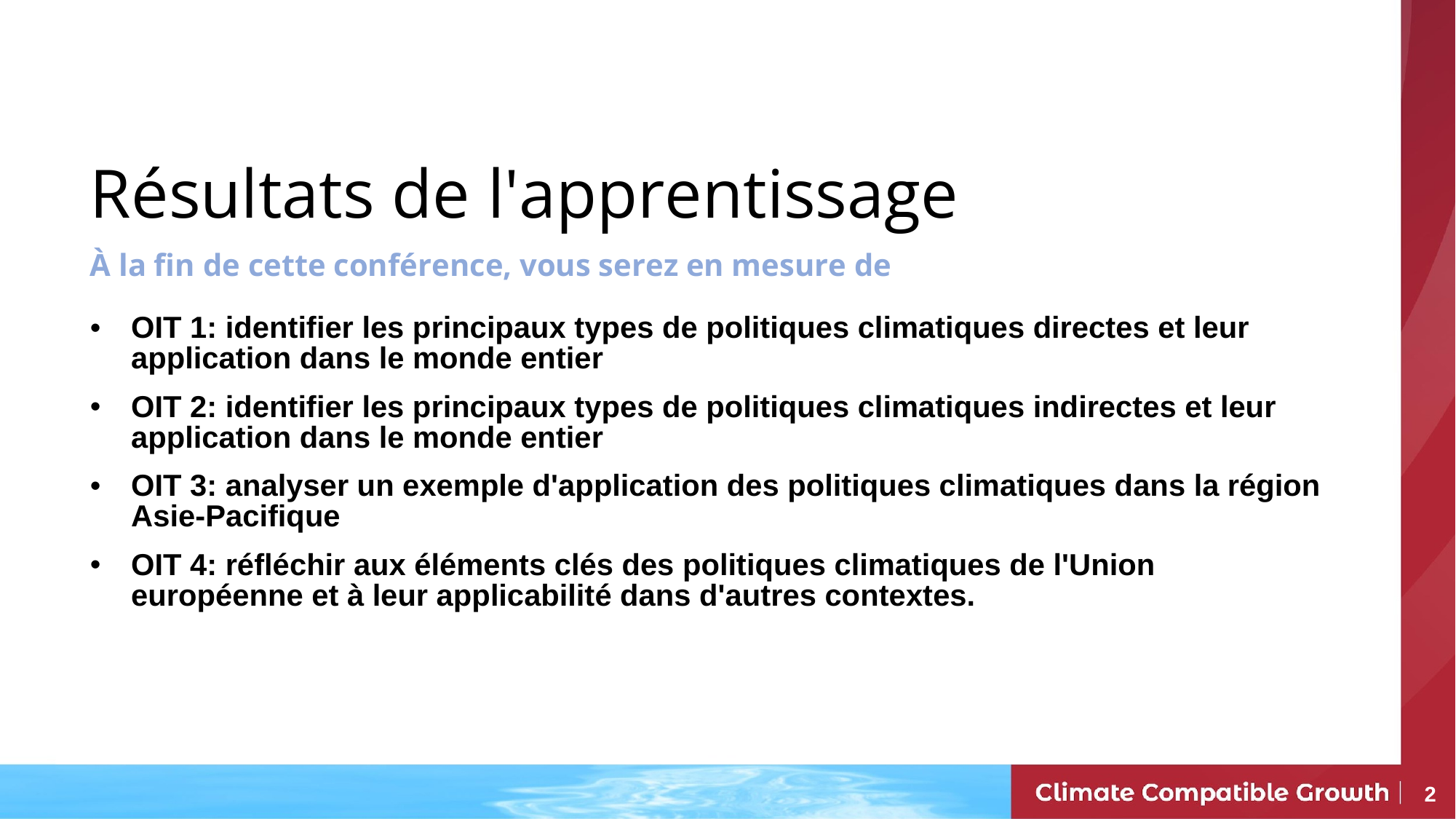

# Résultats de l'apprentissage
À la fin de cette conférence, vous serez en mesure de
OIT 1: identifier les principaux types de politiques climatiques directes et leur application dans le monde entier
OIT 2: identifier les principaux types de politiques climatiques indirectes et leur application dans le monde entier
OIT 3: analyser un exemple d'application des politiques climatiques dans la région Asie-Pacifique
OIT 4: réfléchir aux éléments clés des politiques climatiques de l'Union européenne et à leur applicabilité dans d'autres contextes.
2